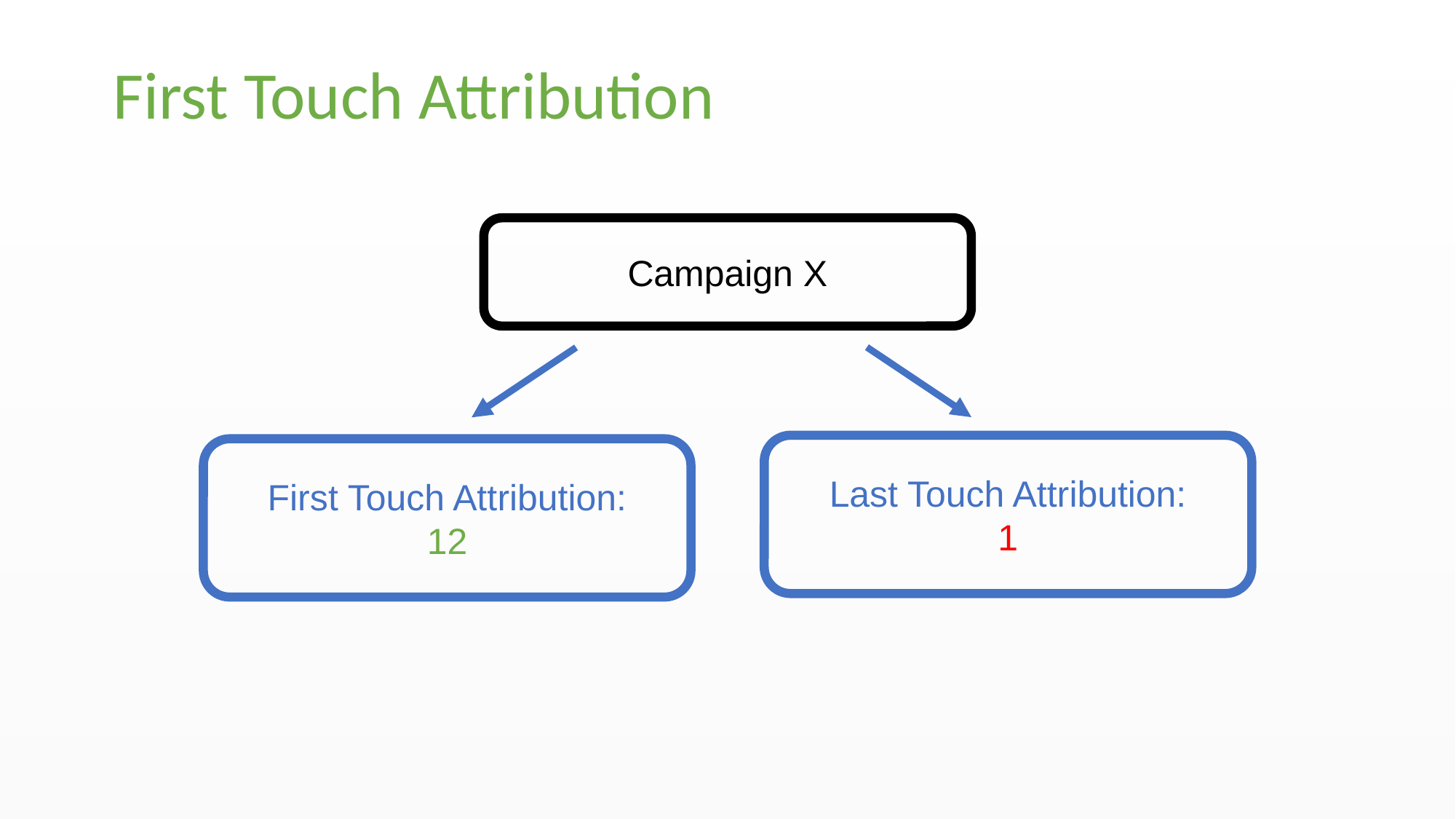

First Touch Attribution
Campaign X
Last Touch Attribution:
1
First Touch Attribution:
12